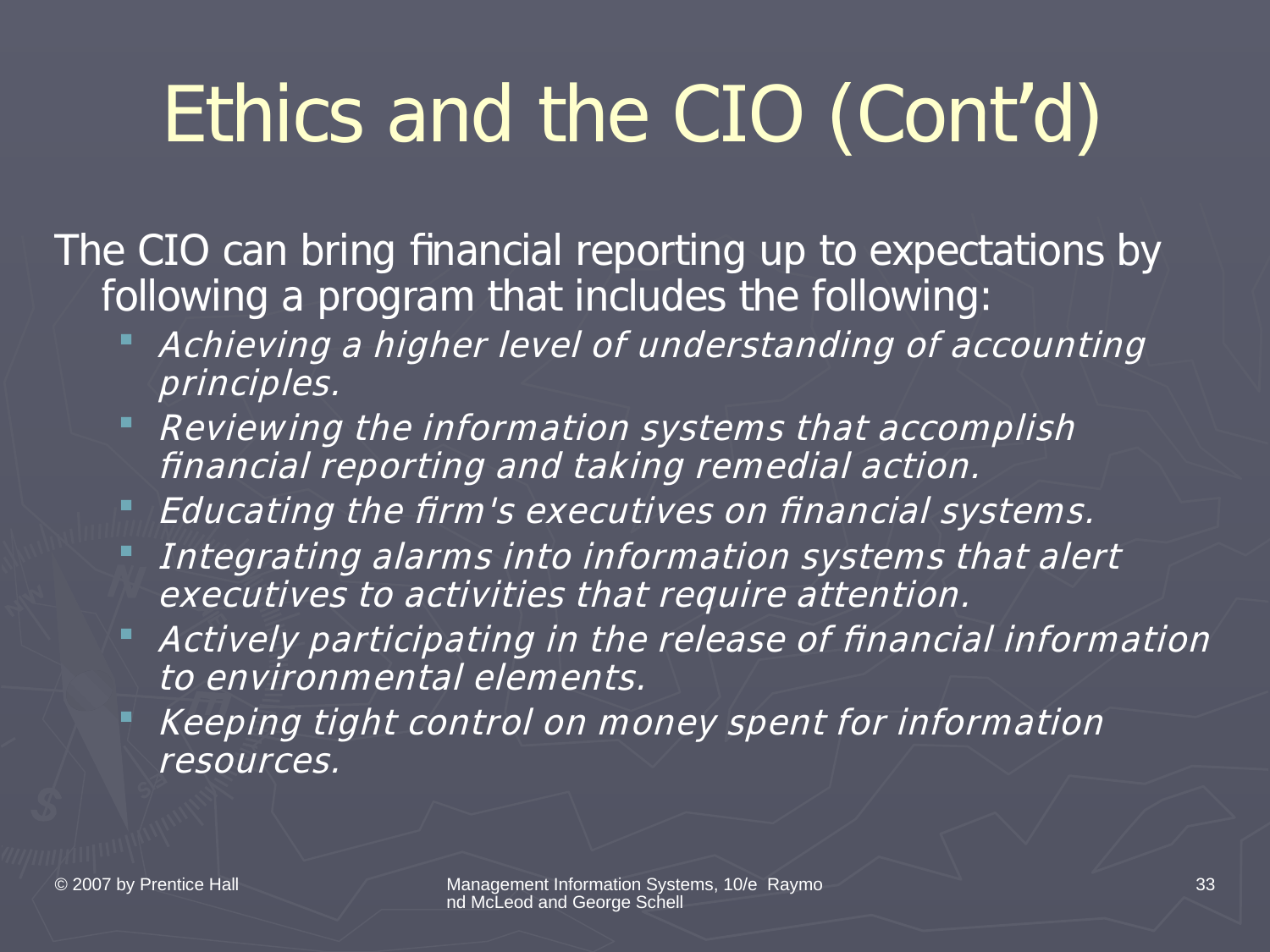

# Ethics and the CIO (Cont’d)
The CIO can bring financial reporting up to expectations by following a program that includes the following:
Achieving a higher level of understanding of accounting principles.
Reviewing the information systems that accomplish financial reporting and taking remedial action.
Educating the firm's executives on financial systems.
Integrating alarms into information systems that alert executives to activities that require attention.
Actively participating in the release of financial information to environmental elements.
Keeping tight control on money spent for information resources.
© 2007 by Prentice Hall
Management Information Systems, 10/e  Raymond McLeod and George Schell
33